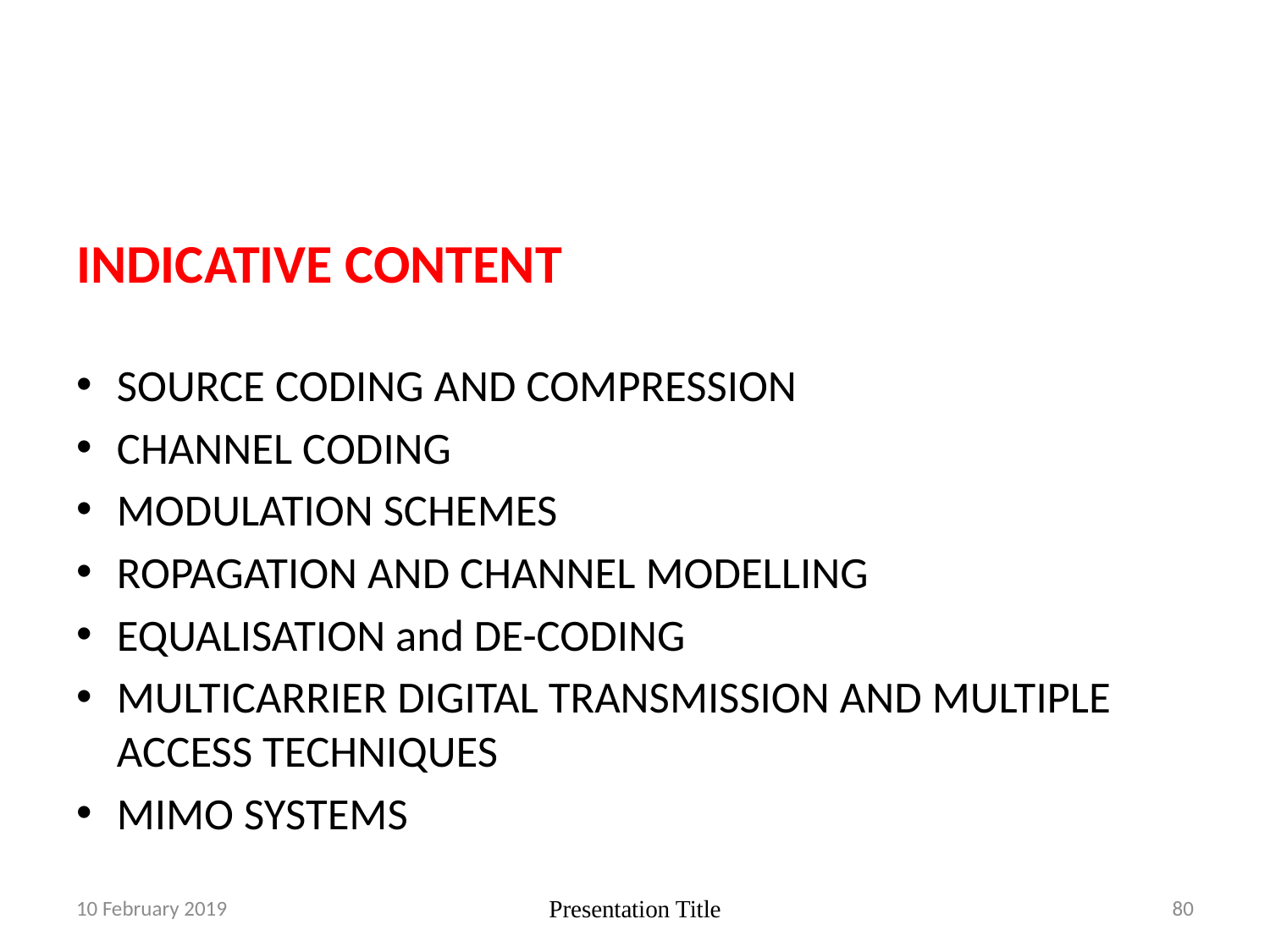

#
INDICATIVE CONTENT

SOURCE CODING AND COMPRESSION
CHANNEL CODING
MODULATION SCHEMES
ROPAGATION AND CHANNEL MODELLING
EQUALISATION and DE-CODING
MULTICARRIER DIGITAL TRANSMISSION AND MULTIPLE ACCESS TECHNIQUES
MIMO SYSTEMS

10 February 2019
Presentation Title
80